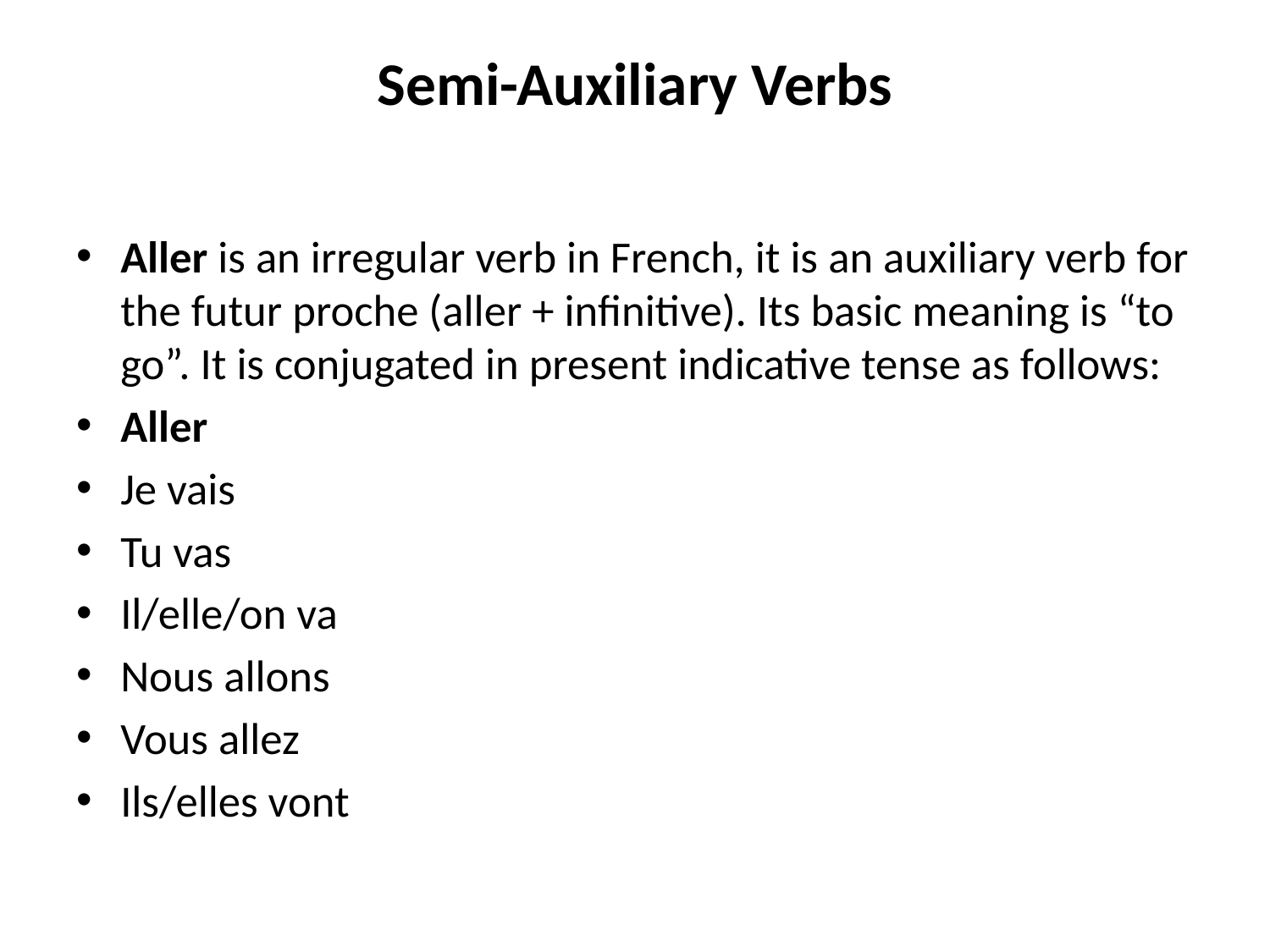

# Semi-Auxiliary Verbs
Aller is an irregular verb in French, it is an auxiliary verb for the futur proche (aller + infinitive). Its basic meaning is “to go”. It is conjugated in present indicative tense as follows:
Aller
Je vais
Tu vas
Il/elle/on va
Nous allons
Vous allez
Ils/elles vont